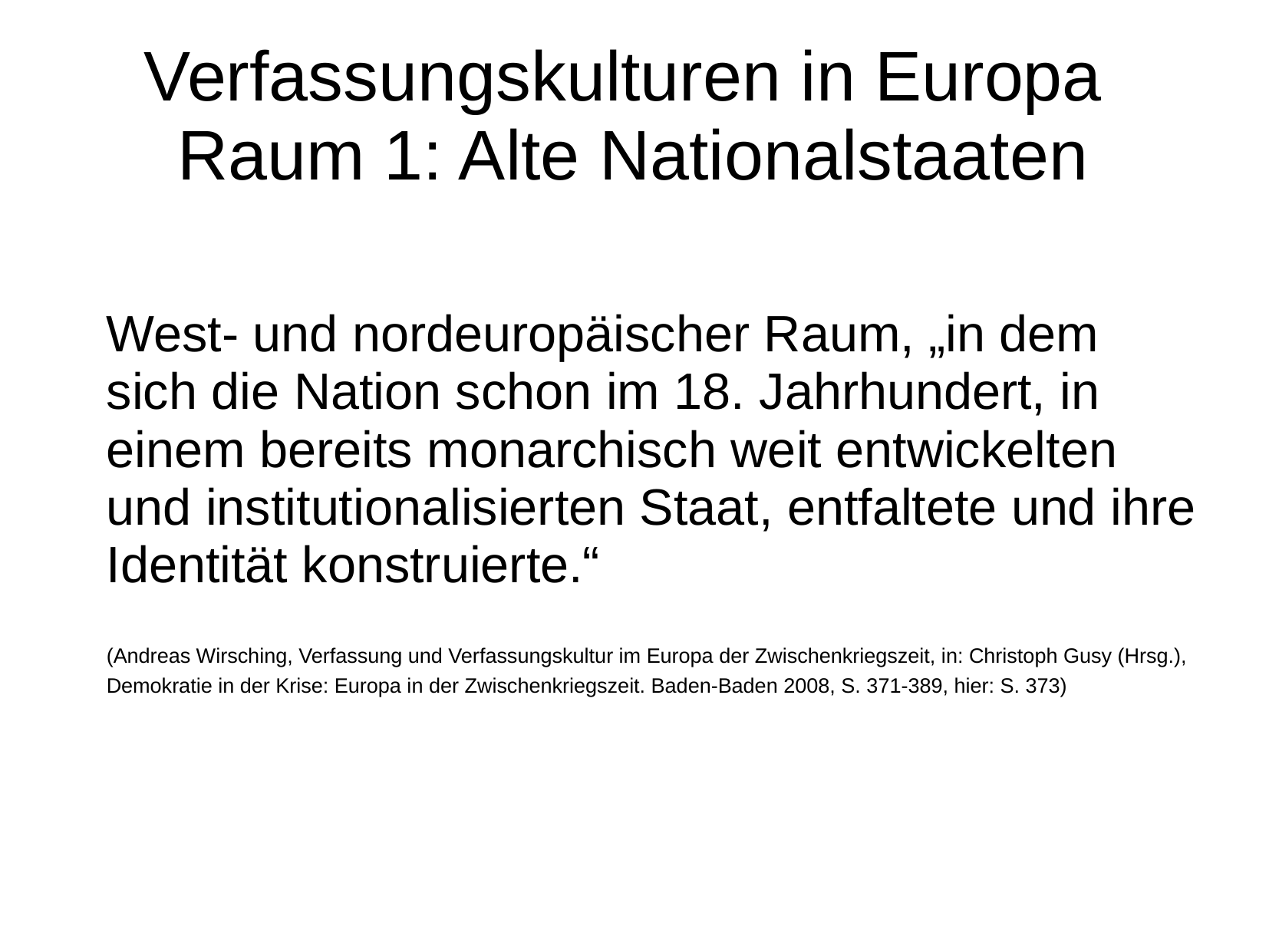

# Verfassungskulturen in Europa Raum 1: Alte Nationalstaaten

	West- und nordeuropäischer Raum, „in dem sich die Nation schon im 18. Jahrhundert, in einem bereits monarchisch weit entwickelten und institutionalisierten Staat, entfaltete und ihre Identität konstruierte.“
	(Andreas Wirsching, Verfassung und Verfassungskultur im Europa der Zwischenkriegszeit, in: Christoph Gusy (Hrsg.), Demokratie in der Krise: Europa in der Zwischenkriegszeit. Baden-Baden 2008, S. 371-389, hier: S. 373)